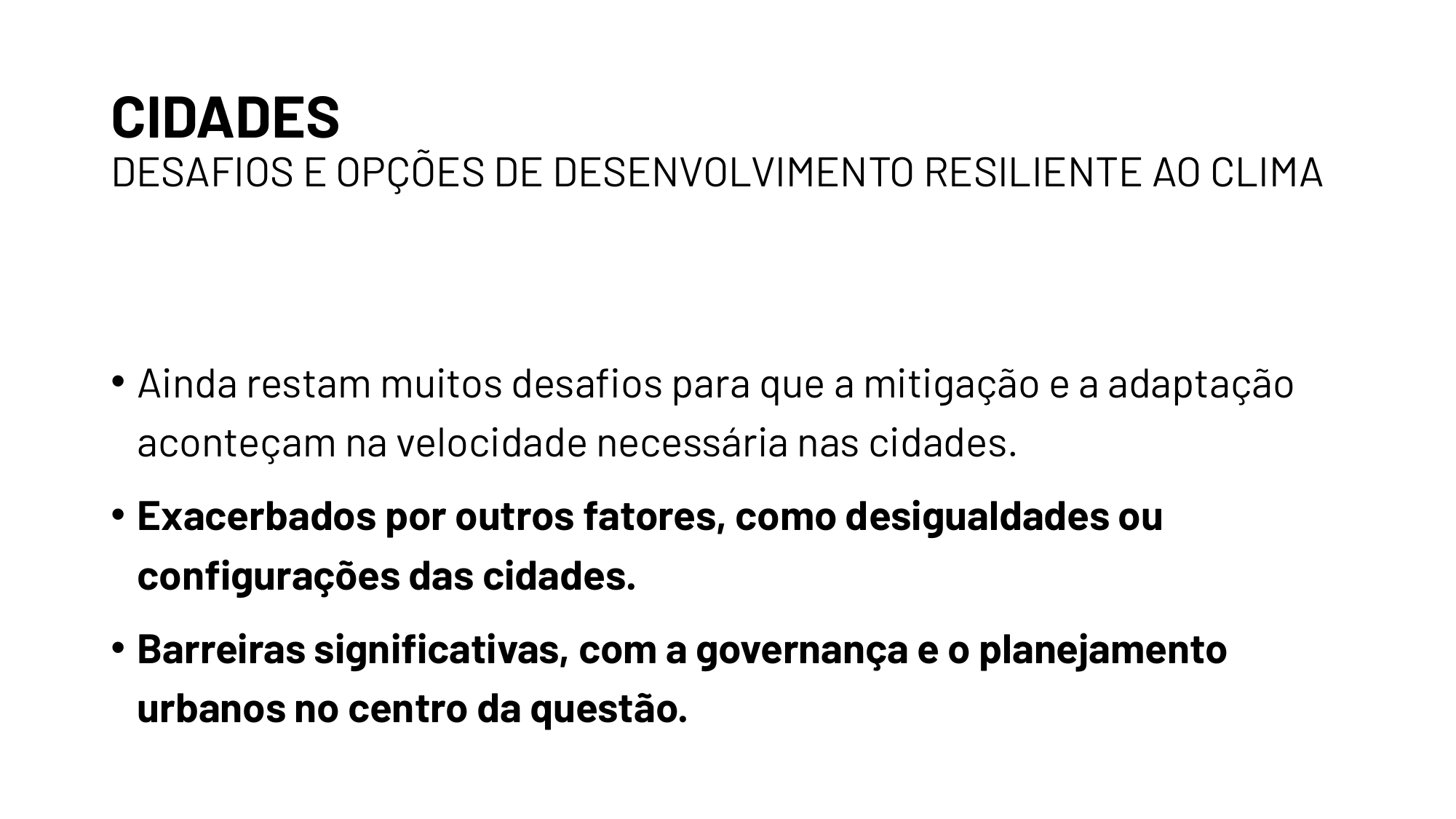

# CIDADES DESAFIOS E OPÇÕES DE DESENVOLVIMENTO RESILIENTE AO CLIMA

Ainda restam muitos desafios para que a mitigação e a adaptação aconteçam na velocidade necessária nas cidades.
Exacerbados por outros fatores, como desigualdades ou configurações das cidades.
Barreiras significativas, com a governança e o planejamento urbanos no centro da questão.